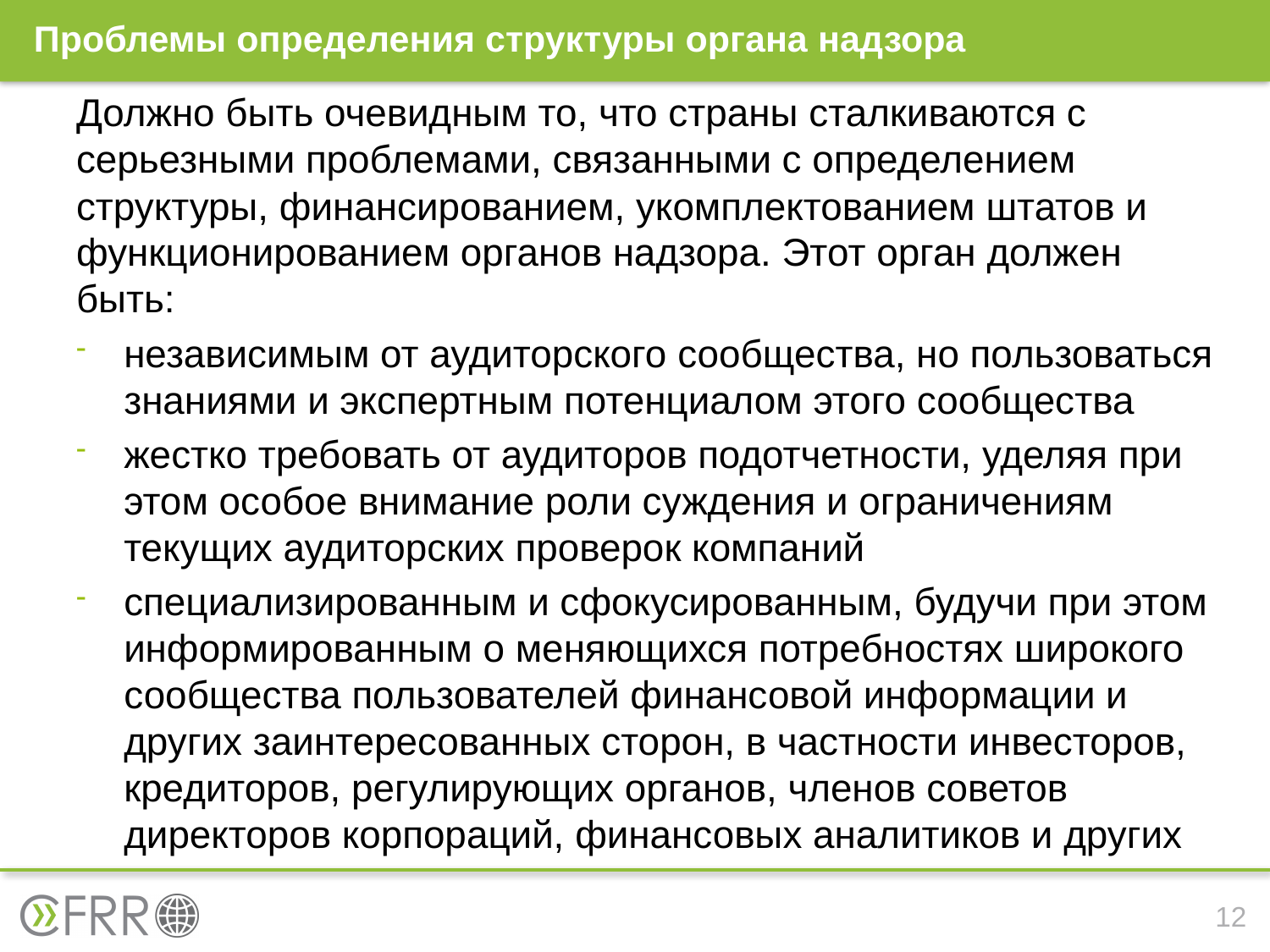

# Проблемы определения структуры органа надзора
Должно быть очевидным то, что страны сталкиваются с серьезными проблемами, связанными с определением структуры, финансированием, укомплектованием штатов и функционированием органов надзора. Этот орган должен быть:
независимым от аудиторского сообщества, но пользоваться знаниями и экспертным потенциалом этого сообщества
жестко требовать от аудиторов подотчетности, уделяя при этом особое внимание роли суждения и ограничениям текущих аудиторских проверок компаний
специализированным и сфокусированным, будучи при этом информированным о меняющихся потребностях широкого сообщества пользователей финансовой информации и других заинтересованных сторон, в частности инвесторов, кредиторов, регулирующих органов, членов советов директоров корпораций, финансовых аналитиков и других

12